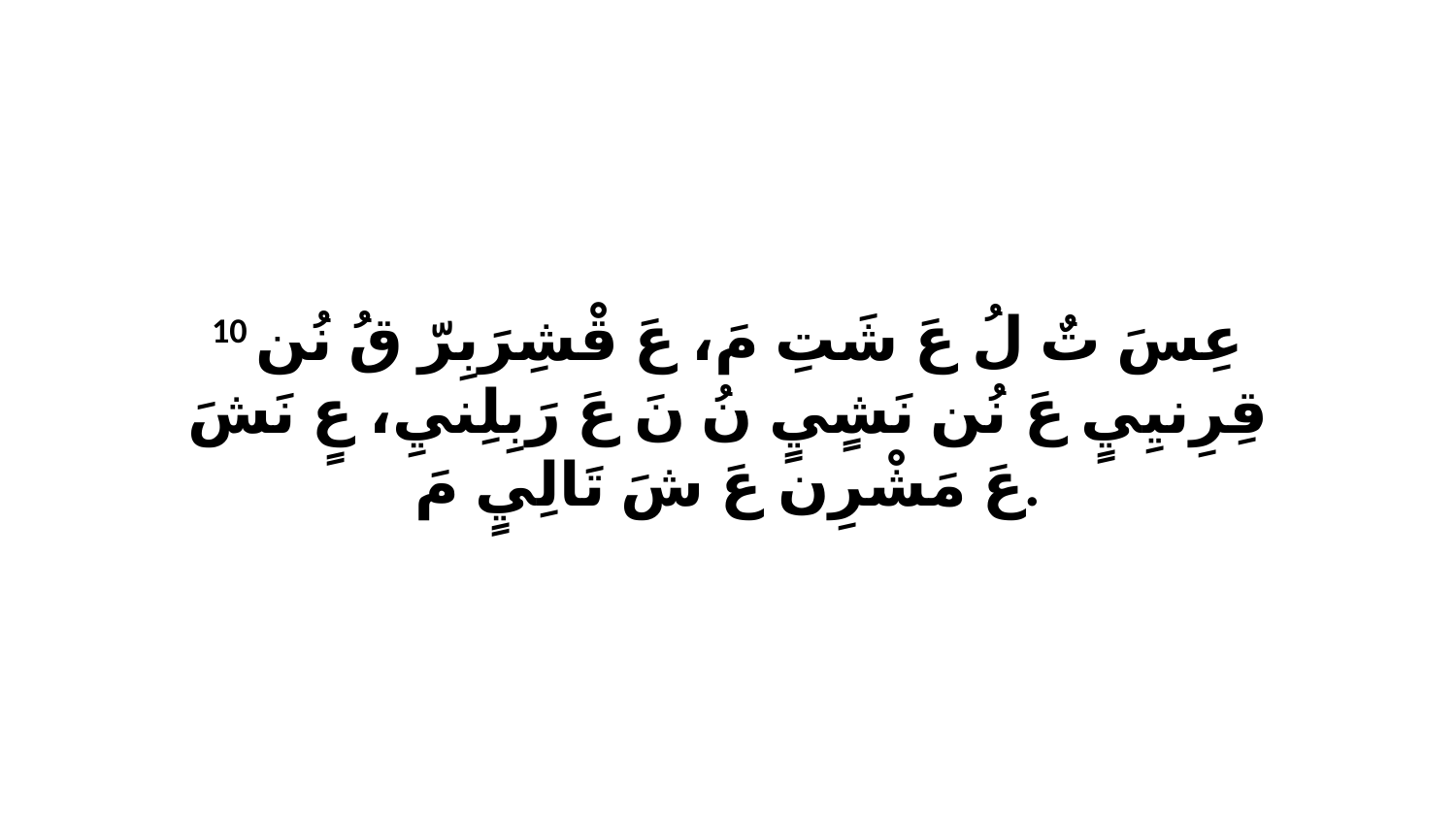

10 عِسَ تٌ لُ عَ شَتِ مَ، عَ قْشِرَبِرّ قُ نُن قِرِنيِيٍ عَ نُن نَشٍيٍ نُ نَ عَ رَبِلِنيِ، عٍ نَشَ عَ مَشْرِن عَ شَ تَالِيٍ مَ.